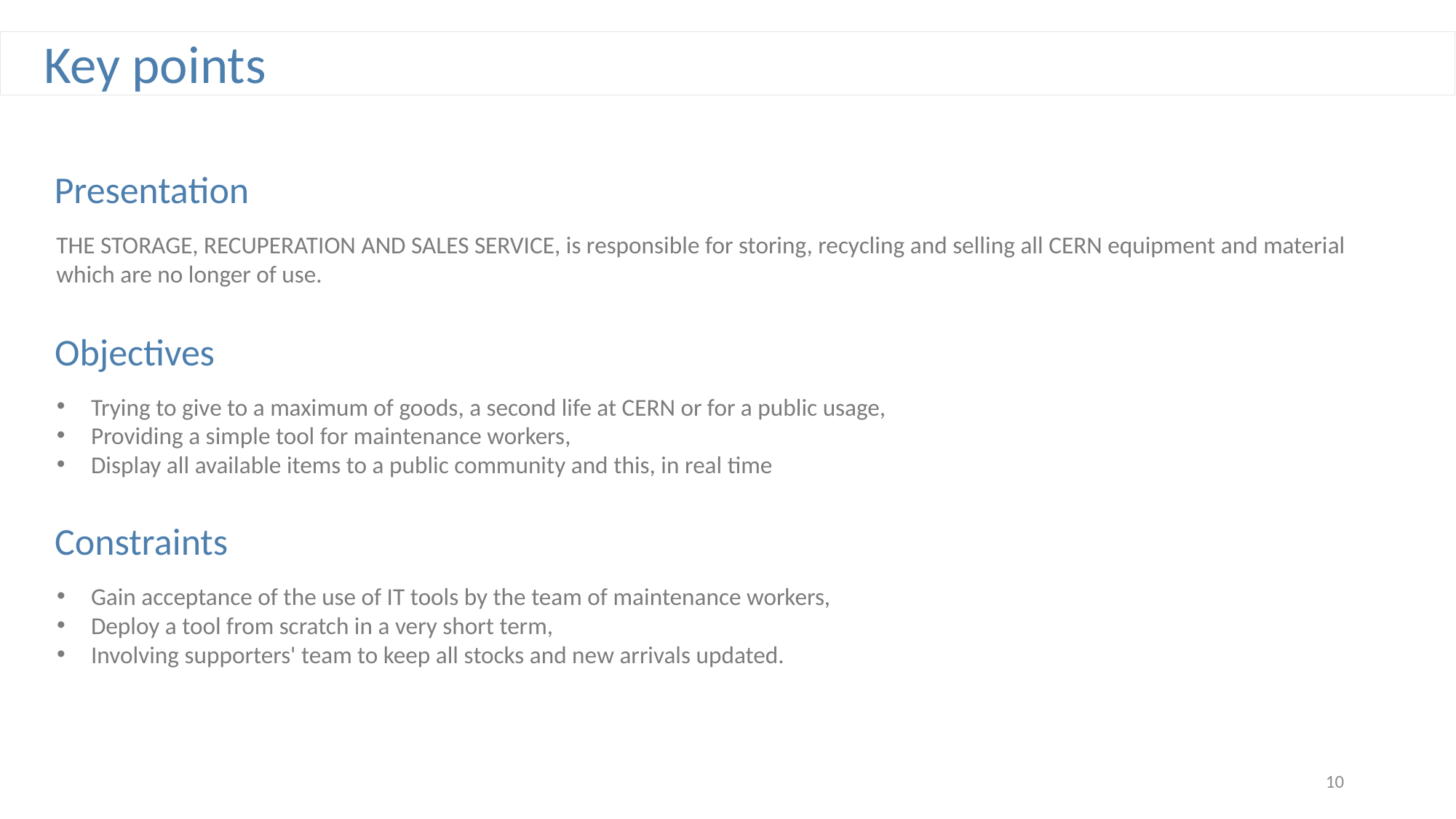

Key points
Presentation
THE STORAGE, RECUPERATION AND SALES SERVICE, is responsible for storing, recycling and selling all CERN equipment and material which are no longer of use.
Objectives
Trying to give to a maximum of goods, a second life at CERN or for a public usage,
Providing a simple tool for maintenance workers,
Display all available items to a public community and this, in real time
Constraints
Gain acceptance of the use of IT tools by the team of maintenance workers,
Deploy a tool from scratch in a very short term,
Involving supporters' team to keep all stocks and new arrivals updated.

10